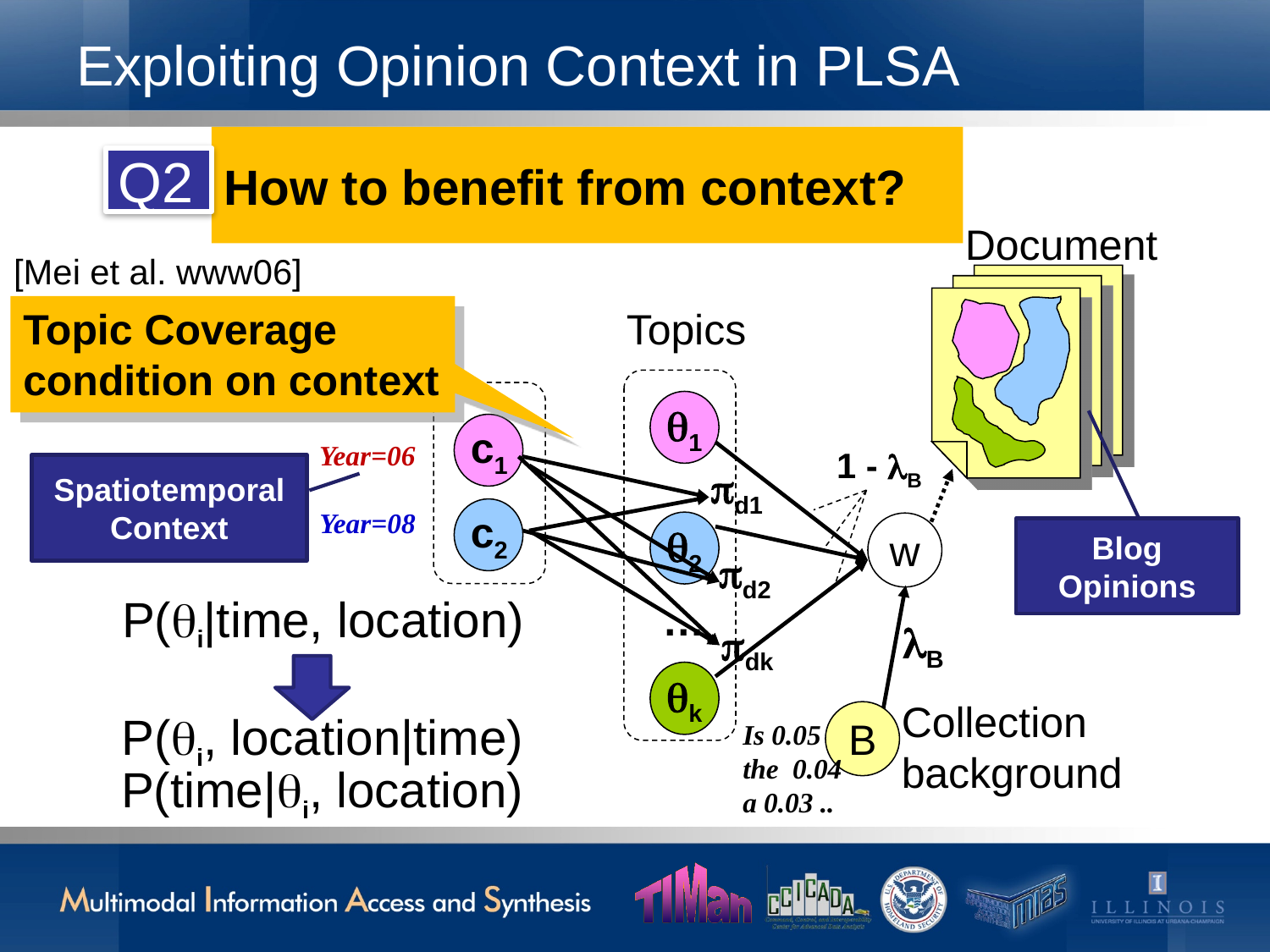

# Exploiting Opinion Context in PLSA
How to benefit from context?
Q2
Document
[Mei et al. www06]

Topic Coverage condition on context
Topics

θ1
c1
Year=06
1 - λB

πd1
Spatiotemporal
Context

Year=08
c2
θ2
w
Blog Opinions

πd2
P(θi|time, location)

λB
…
πdk

θk
Collection background
P(θi, location|time)
B
Is 0.05
the  0.04
a 0.03 ..
P(time|θi, location)